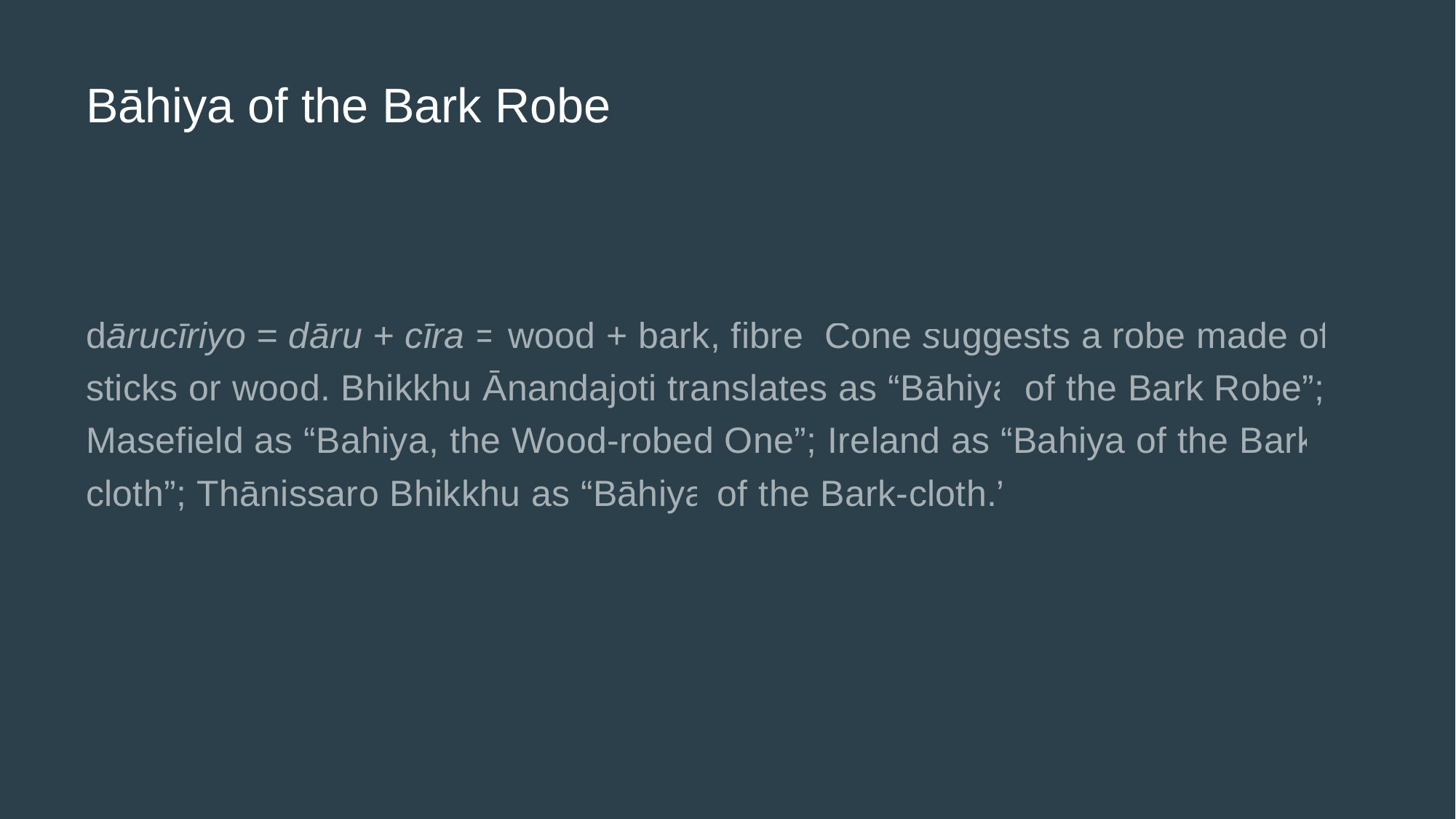

# Bāhiya of the Bark Robe
dārucīriyo = dāru + cīra = wood + bark, fibre. Cone suggests a robe made of sticks or wood. Bhikkhu Ānandajoti translates as “Bāhiya of the Bark Robe”; Masefield as “Bahiya, the Wood-robed One”; Ireland as “Bahiya of the Bark-cloth”; Thānissaro Bhikkhu as “Bāhiya of the Bark-cloth.”